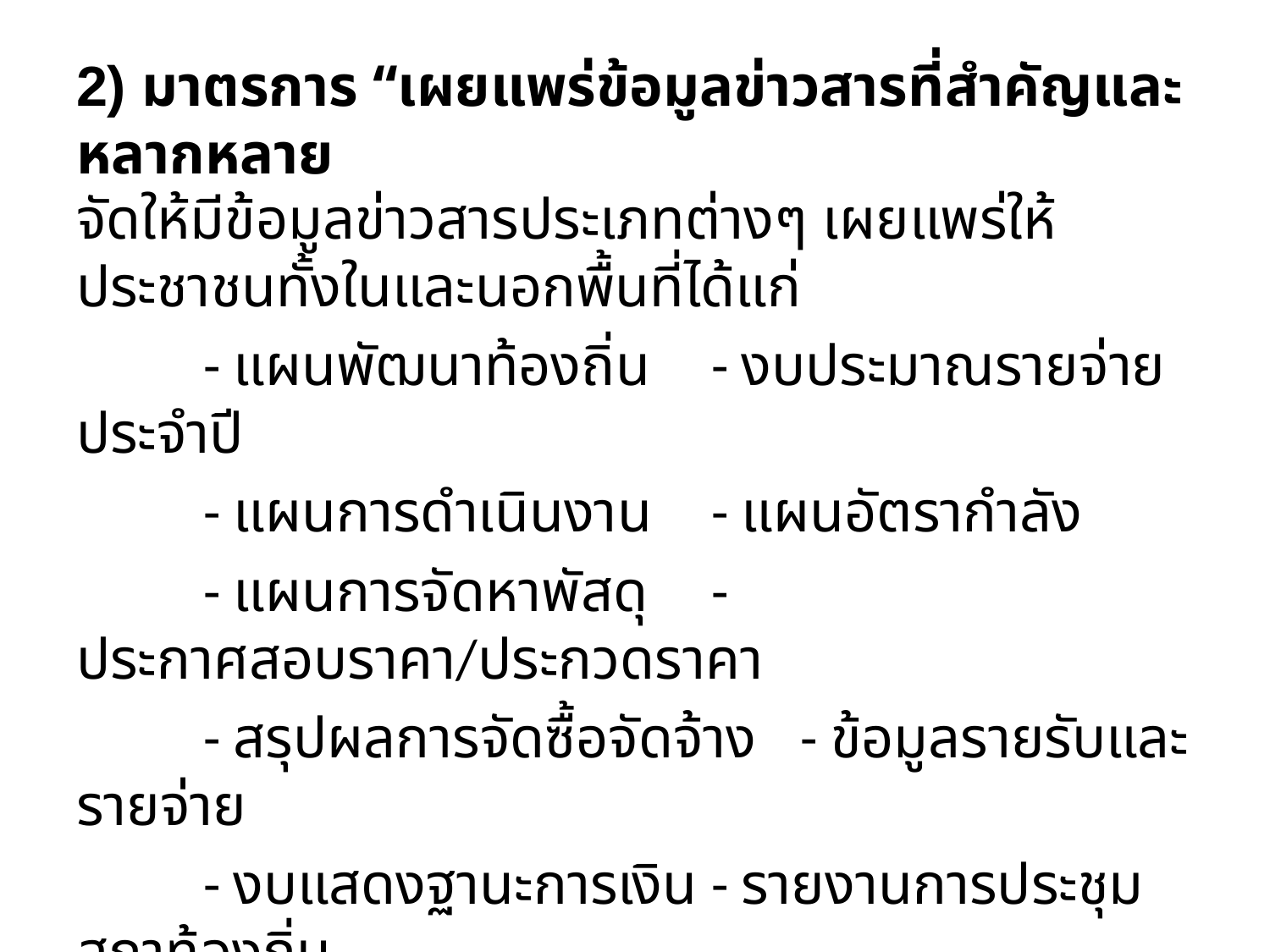

# 2) มาตรการ “เผยแพร่ข้อมูลข่าวสารที่สำคัญและหลากหลาย
จัดให้มีข้อมูลข่าวสารประเภทต่างๆ เผยแพร่ให้ประชาชนทั้งในและนอกพื้นที่ได้แก่
	- แผนพัฒนาท้องถิ่น	- งบประมาณรายจ่ายประจำปี
	- แผนการดำเนินงาน	- แผนอัตรากำลัง
	- แผนการจัดหาพัสดุ	- ประกาศสอบราคา/ประกวดราคา
	- สรุปผลการจัดซื้อจัดจ้าง   - ข้อมูลรายรับและรายจ่าย
	- งบแสดงฐานะการเงิน	- รายงานการประชุมสภาท้องถิ่น
	- รายงายผลการปฏิบัติงานประจำปี ฯลฯ